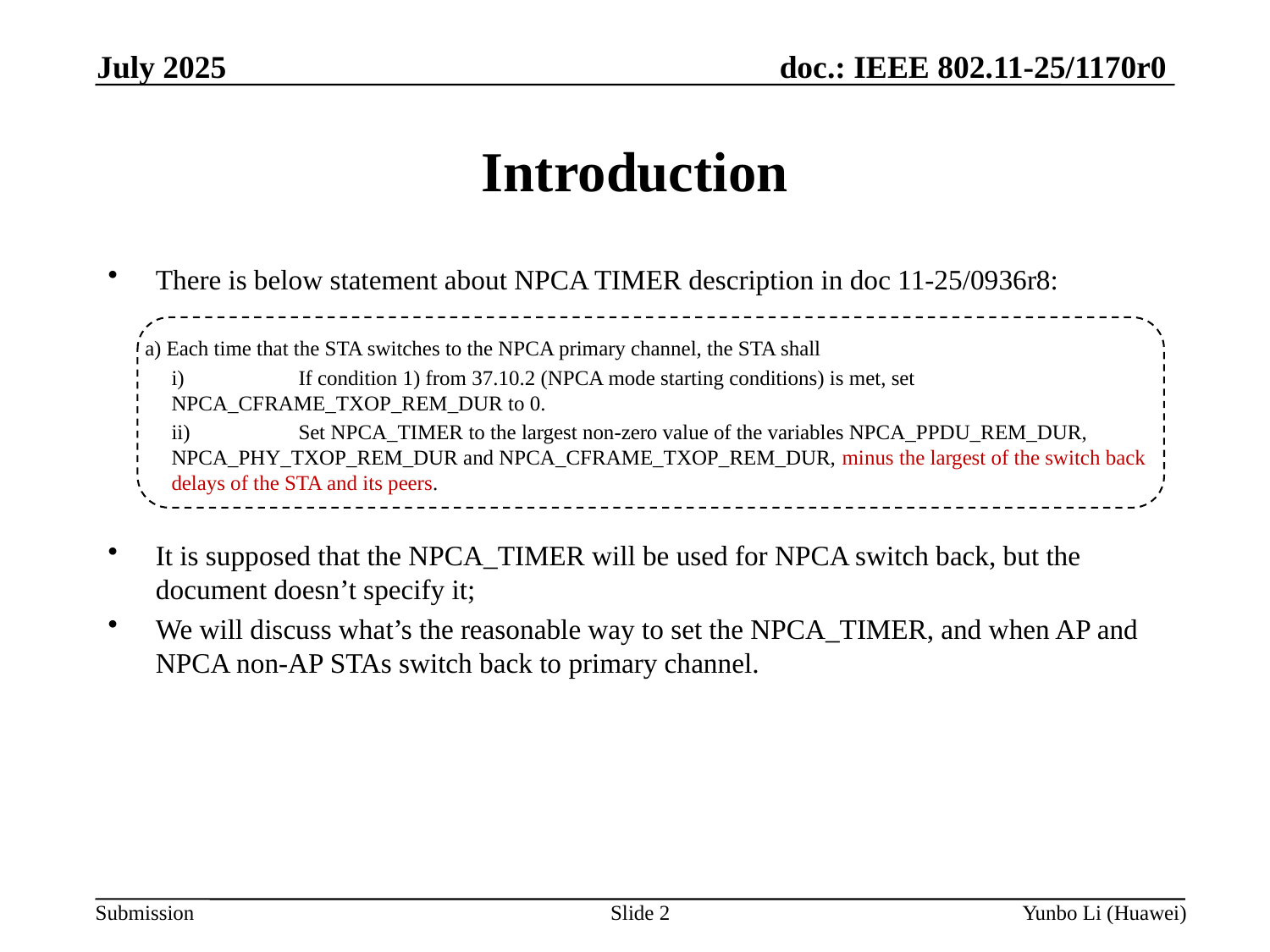

July 2025
Introduction
There is below statement about NPCA TIMER description in doc 11-25/0936r8:

It is supposed that the NPCA_TIMER will be used for NPCA switch back, but the document doesn’t specify it;
We will discuss what’s the reasonable way to set the NPCA_TIMER, and when AP and NPCA non-AP STAs switch back to primary channel.

       a) Each time that the STA switches to the NPCA primary channel, the STA shall
i)	If condition 1) from 37.10.2 (NPCA mode starting conditions) is met, set NPCA_CFRAME_TXOP_REM_DUR to 0.
ii)	Set NPCA_TIMER to the largest non-zero value of the variables NPCA_PPDU_REM_DUR, NPCA_PHY_TXOP_REM_DUR and NPCA_CFRAME_TXOP_REM_DUR, minus the largest of the switch back delays of the STA and its peers.
Slide 2
Yunbo Li (Huawei)